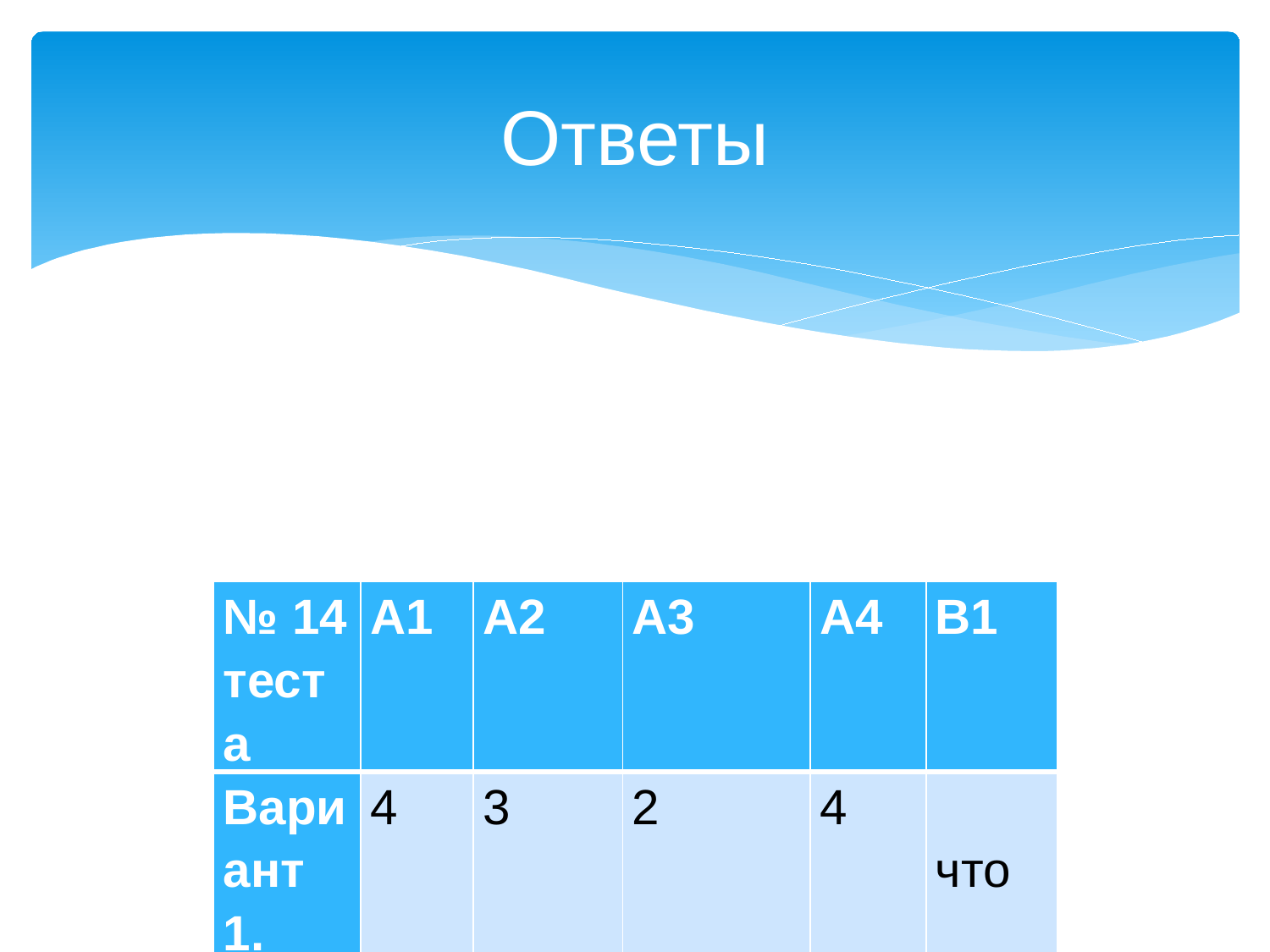

# Ответы
| № 14 теста | А1 | А2 | А3 | А4 | В1 |
| --- | --- | --- | --- | --- | --- |
| Вариант 1. | 4 | 3 | 2 | 4 | что |